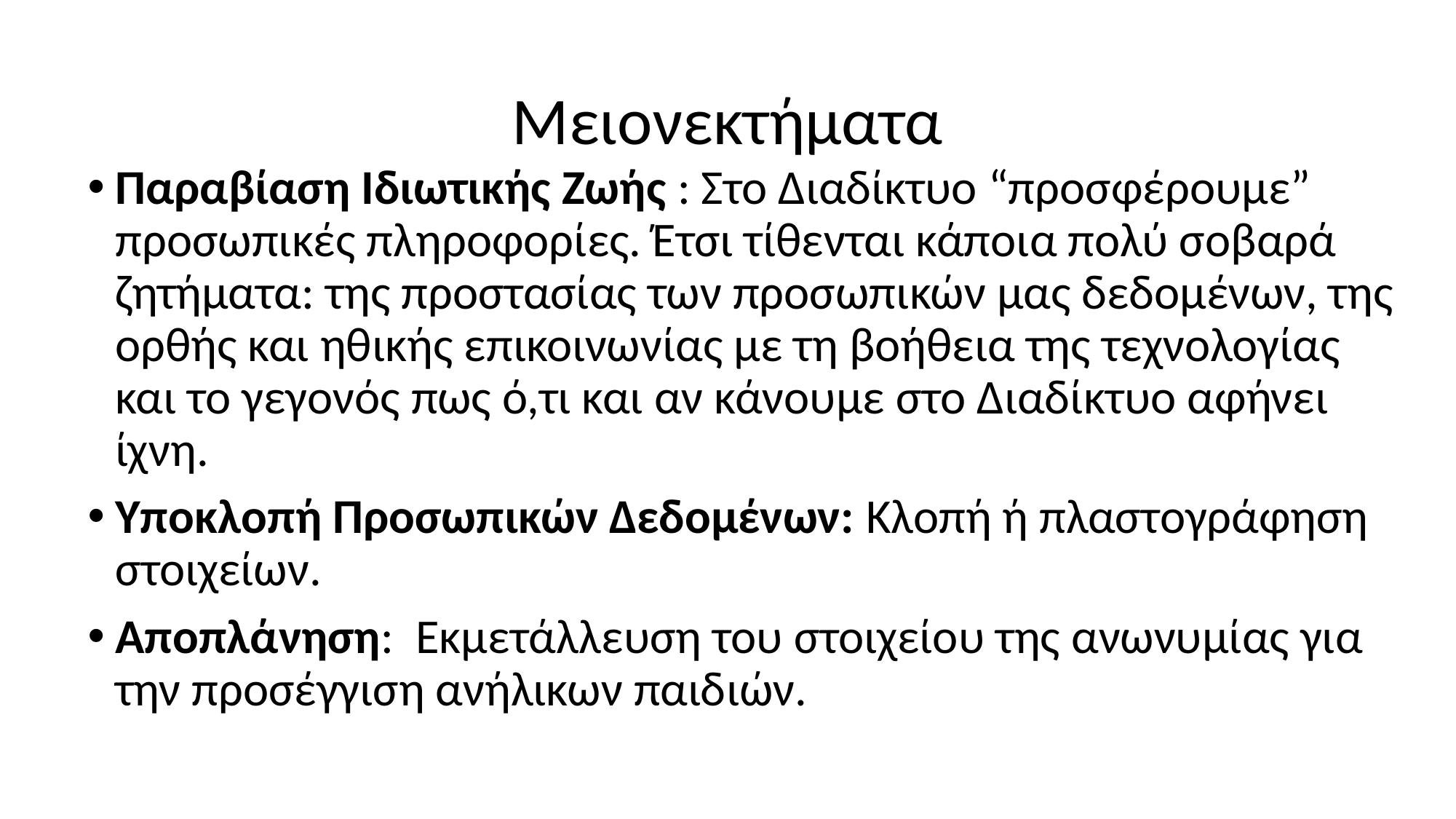

# Μειονεκτήματα
Παραβίαση Ιδιωτικής Ζωής : Στο Διαδίκτυο “προσφέρουμε” προσωπικές πληροφορίες. Έτσι τίθενται κάποια πολύ σοβαρά ζητήματα: της προστασίας των προσωπικών μας δεδομένων, της ορθής και ηθικής επικοινωνίας με τη βοήθεια της τεχνολογίας και το γεγονός πως ό,τι και αν κάνουμε στο Διαδίκτυο αφήνει ίχνη.
Υποκλοπή Προσωπικών Δεδομένων: Κλοπή ή πλαστογράφηση στοιχείων.
Αποπλάνηση:  Εκμετάλλευση του στοιχείου της ανωνυμίας για την προσέγγιση ανήλικων παιδιών.